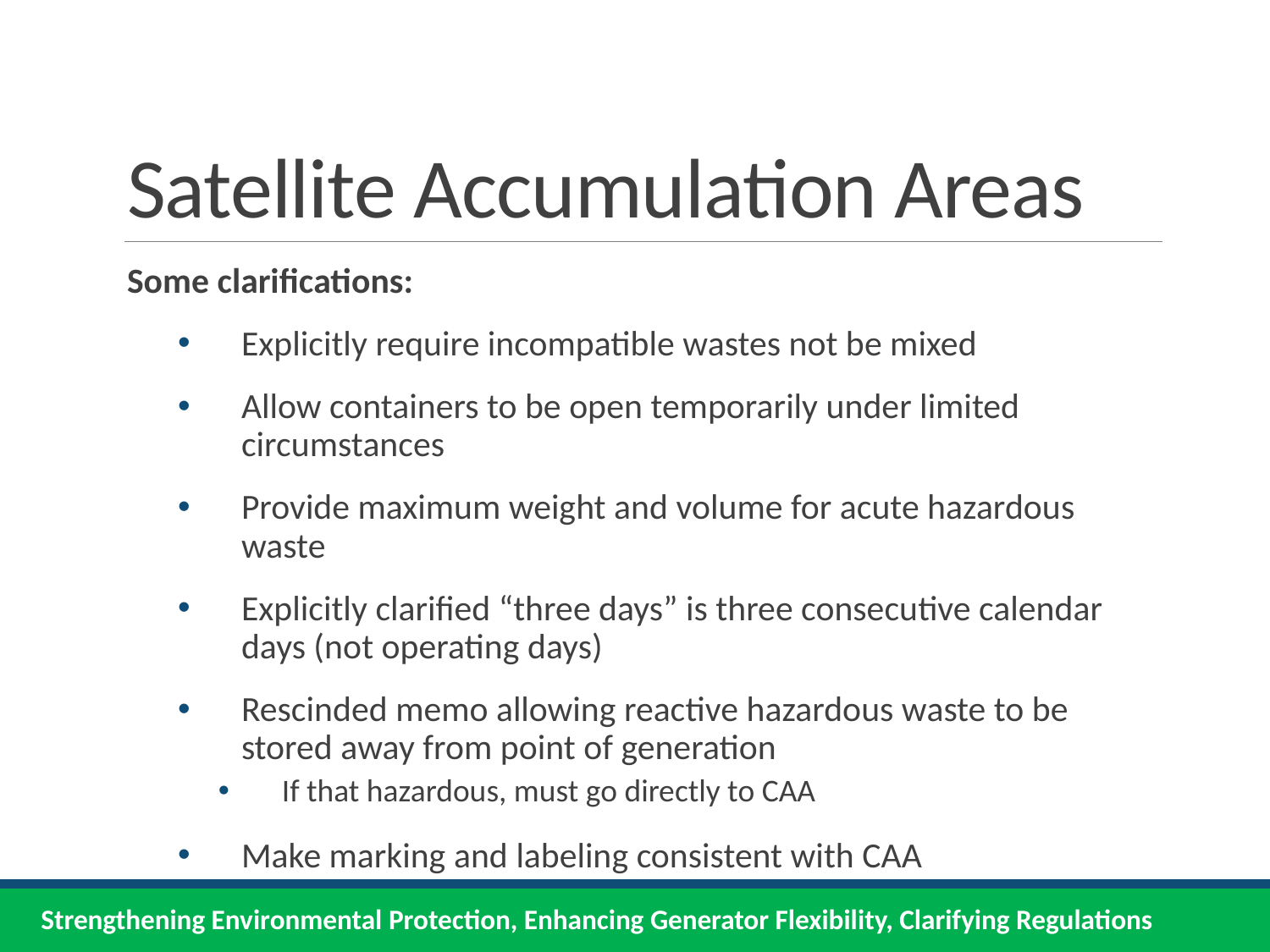

# Satellite Accumulation Areas
Some clarifications:
Explicitly require incompatible wastes not be mixed
Allow containers to be open temporarily under limited circumstances
Provide maximum weight and volume for acute hazardous waste
Explicitly clarified “three days” is three consecutive calendar days (not operating days)
Rescinded memo allowing reactive hazardous waste to be stored away from point of generation
If that hazardous, must go directly to CAA
Make marking and labeling consistent with CAA

Strengthening Environmental Protection, Enhancing Generator Flexibility, Clarifying Regulations